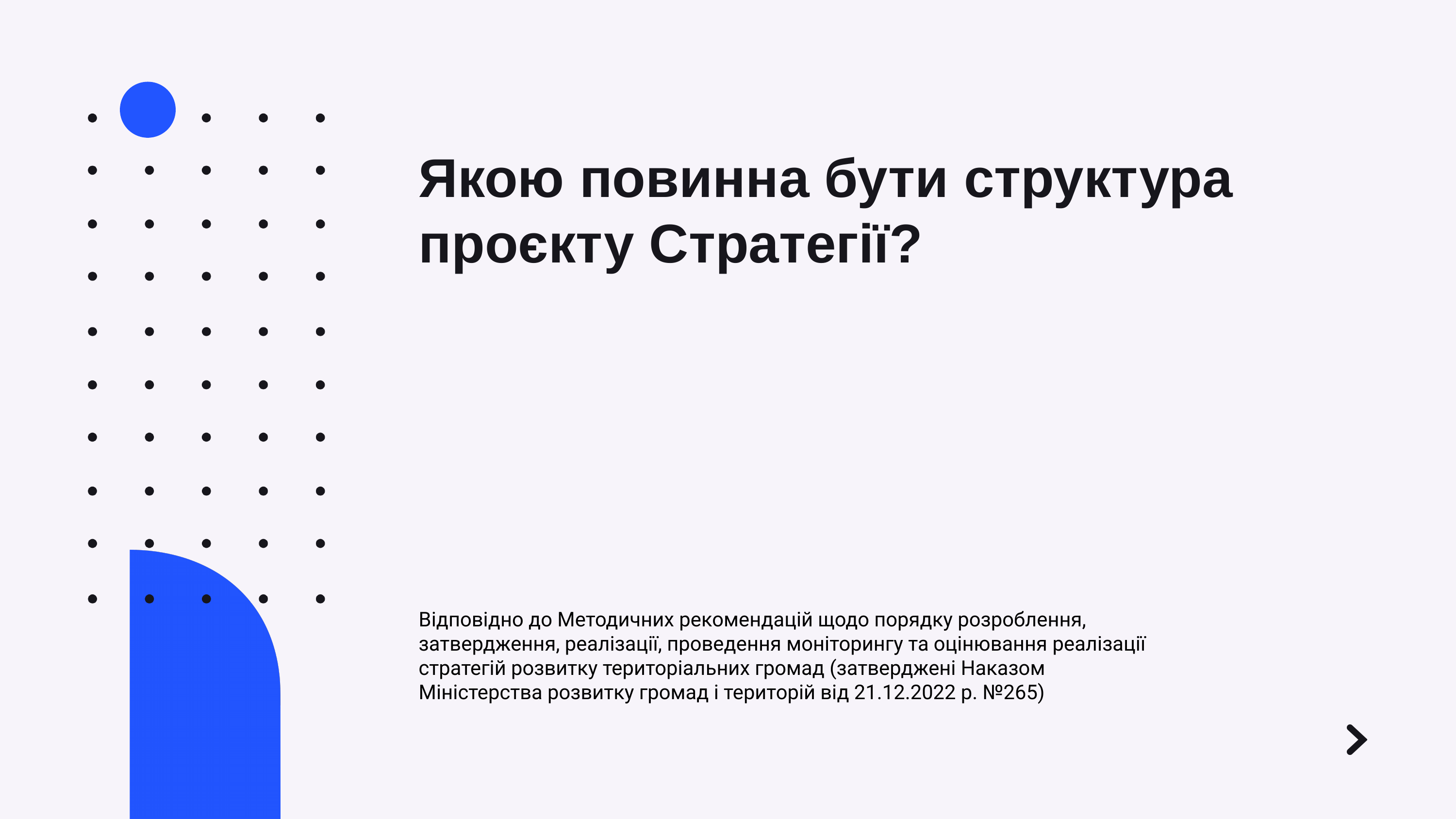

Якою повинна бути структура проєкту Стратегії?

Відповідно до Методичних рекомендацій щодо порядку розроблення, затвердження, реалізації, проведення моніторингу та оцінювання реалізації стратегій розвитку територіальних громад (затверджені Наказом Міністерства розвитку громад і територій від 21.12.2022 р. №265)